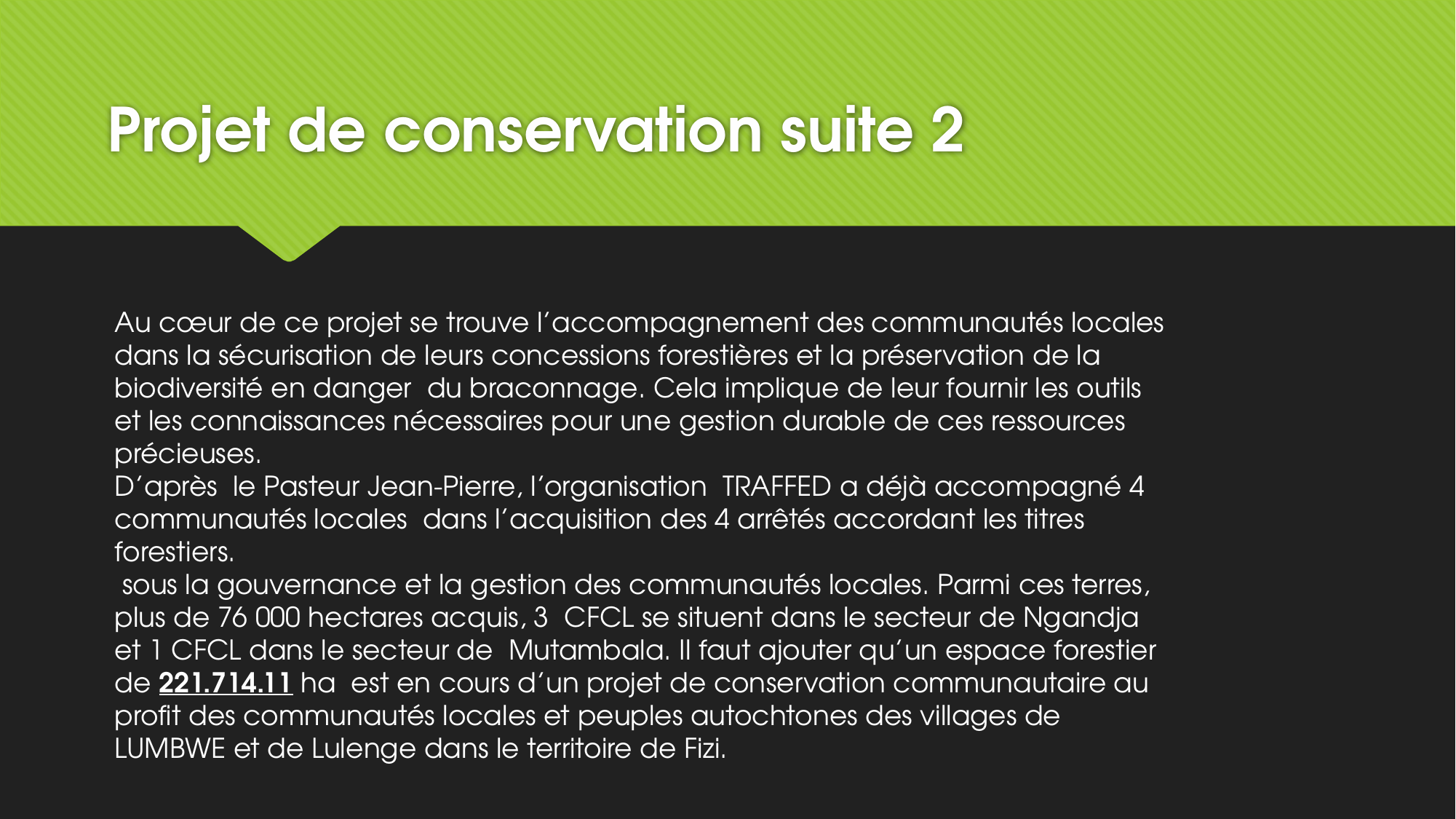

# Projet de conservation suite 2
Au cœur de ce projet se trouve l’accompagnement des communautés locales dans la sécurisation de leurs concessions forestières et la préservation de la biodiversité en danger  du braconnage. Cela implique de leur fournir les outils et les connaissances nécessaires pour une gestion durable de ces ressources précieuses.
D’après  le Pasteur Jean-Pierre, l’organisation  TRAFFED a déjà accompagné 4 communautés locales  dans l’acquisition des 4 arrêtés accordant les titres forestiers.
 sous la gouvernance et la gestion des communautés locales. Parmi ces terres, plus de 76 000 hectares acquis, 3  CFCL se situent dans le secteur de Ngandja et 1 CFCL dans le secteur de  Mutambala. Il faut ajouter qu’un espace forestier de 221.714.11 ha  est en cours d’un projet de conservation communautaire au profit des communautés locales et peuples autochtones des villages de LUMBWE et de Lulenge dans le territoire de Fizi.